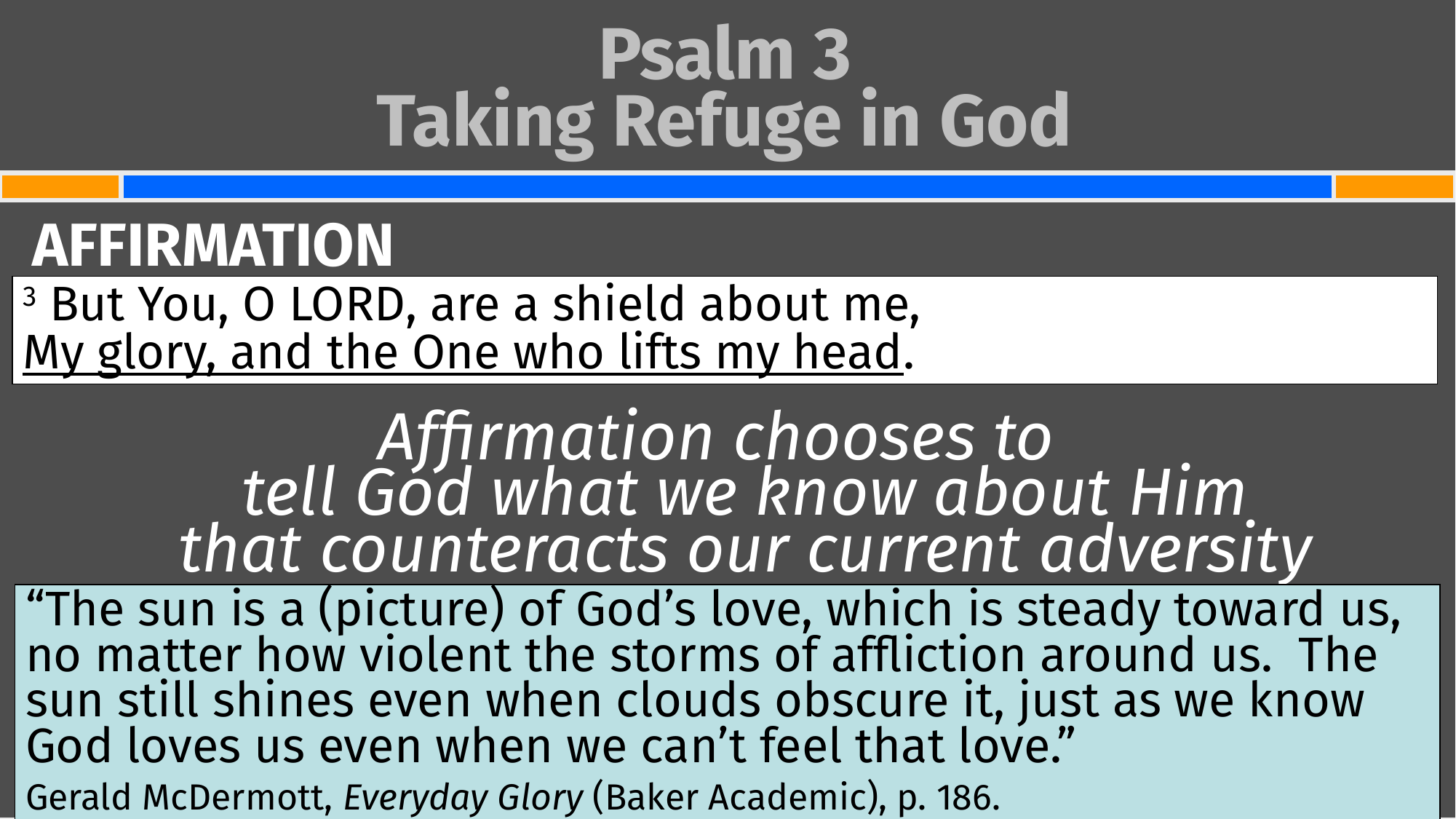

Psalm 3
Taking Refuge in God
#

AFFIRMATION

Affirmation chooses to
tell God what we know about Him
that counteracts our current adversity
3 But You, O Lord, are a shield about me,
My glory, and the One who lifts my head.
“The sun is a (picture) of God’s love, which is steady toward us, no matter how violent the storms of affliction around us.  The sun still shines even when clouds obscure it, just as we know God loves us even when we can’t feel that love.”
Gerald McDermott, Everyday Glory (Baker Academic), p. 186.